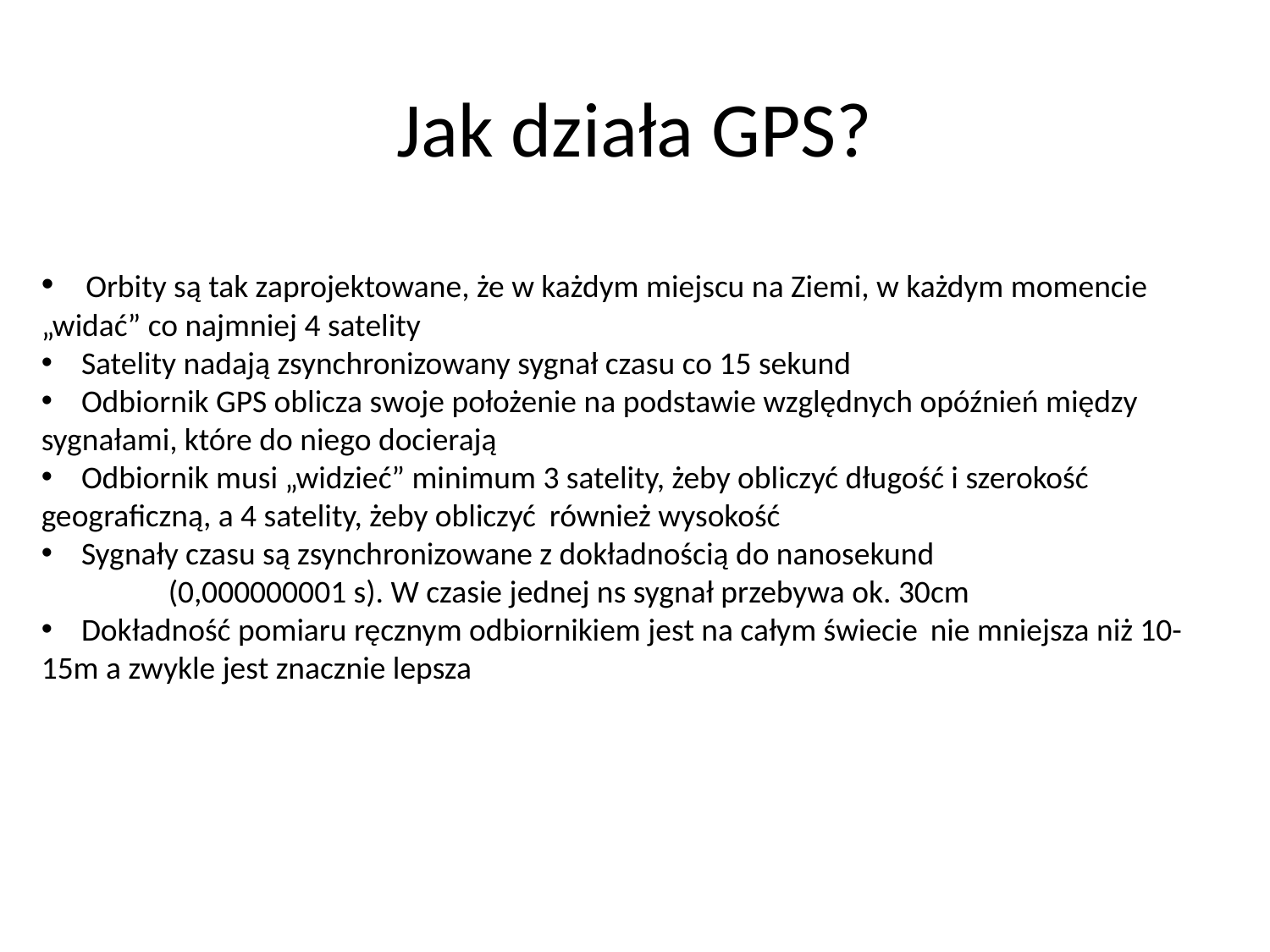

Jak działa GPS?
    Orbity są tak zaprojektowane, że w każdym miejscu na Ziemi, w każdym momencie „widać” co najmniej 4 satelity
    Satelity nadają zsynchronizowany sygnał czasu co 15 sekund
    Odbiornik GPS oblicza swoje położenie na podstawie względnych opóźnień między sygnałami, które do niego docierają
    Odbiornik musi „widzieć” minimum 3 satelity, żeby obliczyć długość i szerokość geograficzną, a 4 satelity, żeby obliczyć 	również wysokość
    Sygnały czasu są zsynchronizowane z dokładnością do nanosekund
	(0,000000001 s). W czasie jednej ns sygnał przebywa ok. 30cm
    Dokładność pomiaru ręcznym odbiornikiem jest na całym świecie 	nie mniejsza niż 10-15m a zwykle jest znacznie lepsza